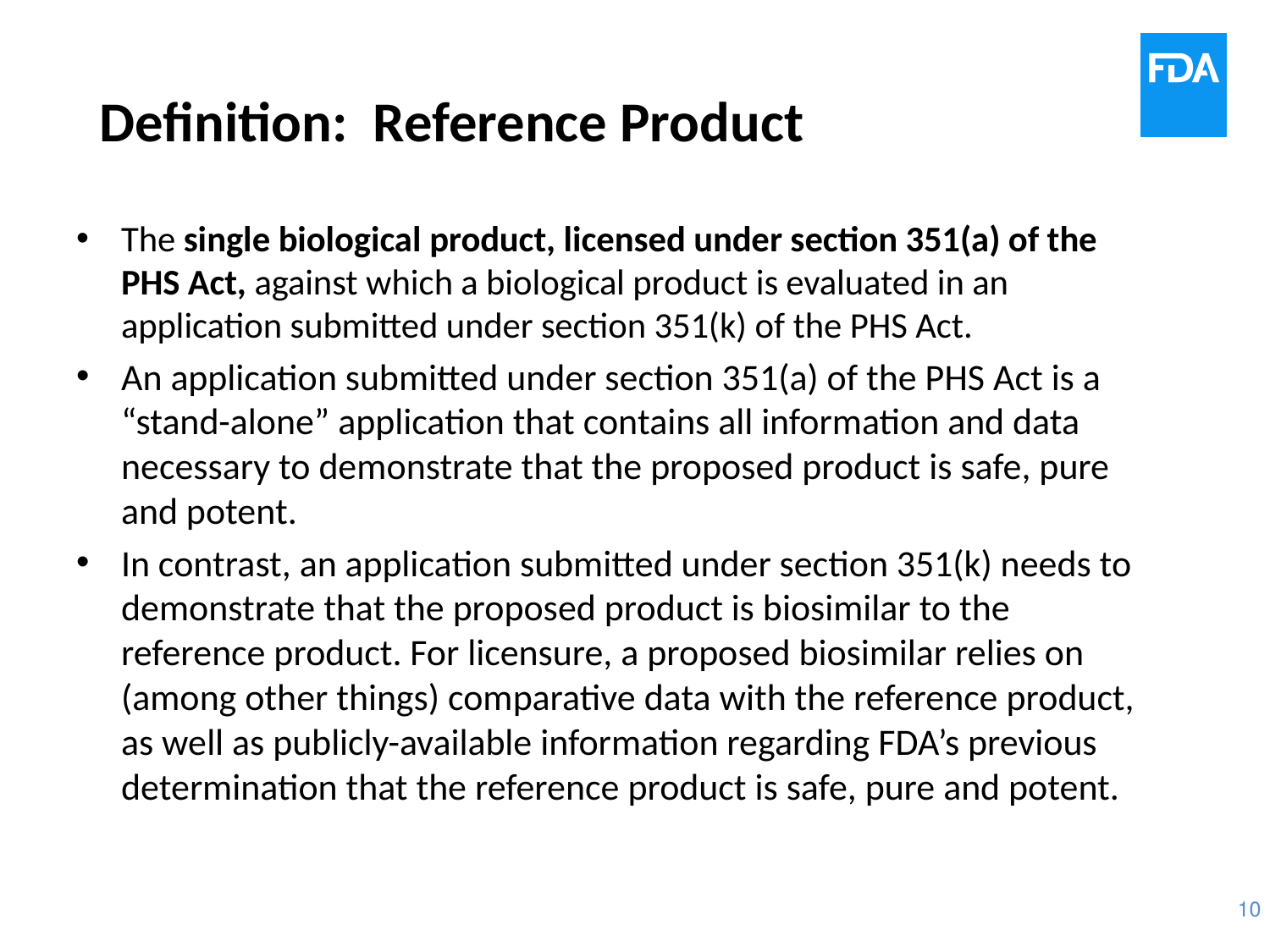

# Definition:  Reference Product
The single biological product, licensed under section 351(a) of the PHS Act, against which a biological product is evaluated in an application submitted under section 351(k) of the PHS Act.
An application submitted under section 351(a) of the PHS Act is a “stand-alone” application that contains all information and data necessary to demonstrate that the proposed product is safe, pure and potent.
In contrast, an application submitted under section 351(k) needs to demonstrate that the proposed product is biosimilar to the reference product. For licensure, a proposed biosimilar relies on (among other things) comparative data with the reference product, as well as publicly-available information regarding FDA’s previous determination that the reference product is safe, pure and potent.